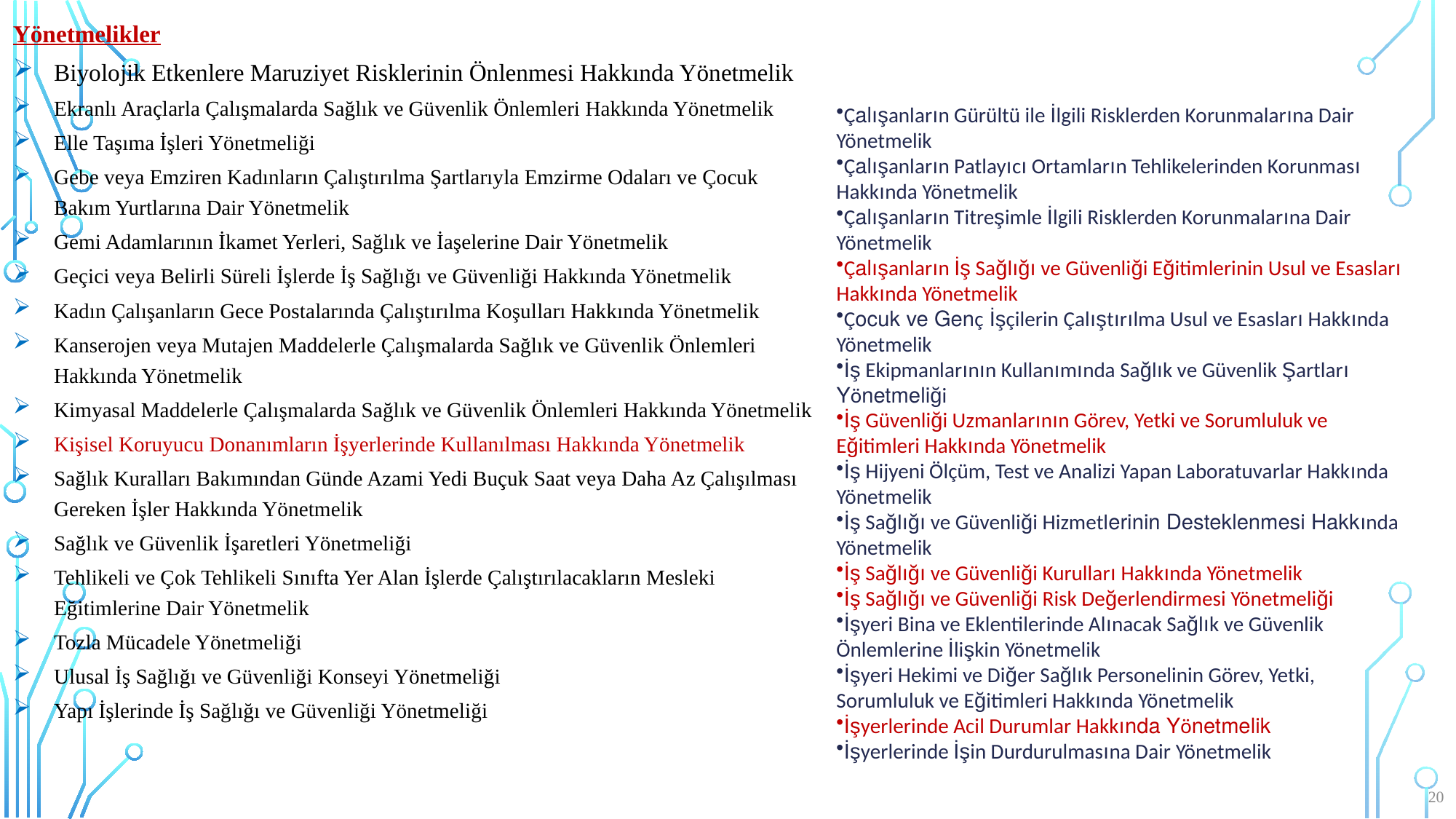

Yönetmelikler
Biyolojik Etkenlere Maruziyet Risklerinin Önlenmesi Hakkında Yönetmelik
Ekranlı Araçlarla Çalışmalarda Sağlık ve Güvenlik Önlemleri Hakkında Yönetmelik
Elle Taşıma İşleri Yönetmeliği
Gebe veya Emziren Kadınların Çalıştırılma Şartlarıyla Emzirme Odaları ve Çocuk Bakım Yurtlarına Dair Yönetmelik
Gemi Adamlarının İkamet Yerleri, Sağlık ve İaşelerine Dair Yönetmelik
Geçici veya Belirli Süreli İşlerde İş Sağlığı ve Güvenliği Hakkında Yönetmelik
Kadın Çalışanların Gece Postalarında Çalıştırılma Koşulları Hakkında Yönetmelik
Kanserojen veya Mutajen Maddelerle Çalışmalarda Sağlık ve Güvenlik Önlemleri Hakkında Yönetmelik
Kimyasal Maddelerle Çalışmalarda Sağlık ve Güvenlik Önlemleri Hakkında Yönetmelik
Kişisel Koruyucu Donanımların İşyerlerinde Kullanılması Hakkında Yönetmelik
Sağlık Kuralları Bakımından Günde Azami Yedi Buçuk Saat veya Daha Az Çalışılması Gereken İşler Hakkında Yönetmelik
Sağlık ve Güvenlik İşaretleri Yönetmeliği
Tehlikeli ve Çok Tehlikeli Sınıfta Yer Alan İşlerde Çalıştırılacakların Mesleki Eğitimlerine Dair Yönetmelik
Tozla Mücadele Yönetmeliği
Ulusal İş Sağlığı ve Güvenliği Konseyi Yönetmeliği
Yapı İşlerinde İş Sağlığı ve Güvenliği Yönetmeliği

Çalışanların Gürültü ile İlgili Risklerden Korunmalarına Dair Yönetmelik
Çalışanların Patlayıcı Ortamların Tehlikelerinden Korunması Hakkında Yönetmelik
Çalışanların Titreşimle İlgili Risklerden Korunmalarına Dair Yönetmelik
Çalışanların İş Sağlığı ve Güvenliği Eğitimlerinin Usul ve Esasları Hakkında Yönetmelik
Çocuk ve Genç İşçilerin Çalıştırılma Usul ve Esasları Hakkında Yönetmelik
İş Ekipmanlarının Kullanımında Sağlık ve Güvenlik Şartları Yönetmeliği
İş Güvenliği Uzmanlarının Görev, Yetki ve Sorumluluk ve Eğitimleri Hakkında Yönetmelik
İş Hijyeni Ölçüm, Test ve Analizi Yapan Laboratuvarlar Hakkında Yönetmelik
İş Sağlığı ve Güvenliği Hizmetlerinin Desteklenmesi Hakkında Yönetmelik
İş Sağlığı ve Güvenliği Kurulları Hakkında Yönetmelik
İş Sağlığı ve Güvenliği Risk Değerlendirmesi Yönetmeliği
İşyeri Bina ve Eklentilerinde Alınacak Sağlık ve Güvenlik Önlemlerine İlişkin Yönetmelik
İşyeri Hekimi ve Diğer Sağlık Personelinin Görev, Yetki, Sorumluluk ve Eğitimleri Hakkında Yönetmelik
İşyerlerinde Acil Durumlar Hakkında Yönetmelik
İşyerlerinde İşin Durdurulmasına Dair Yönetmelik

20